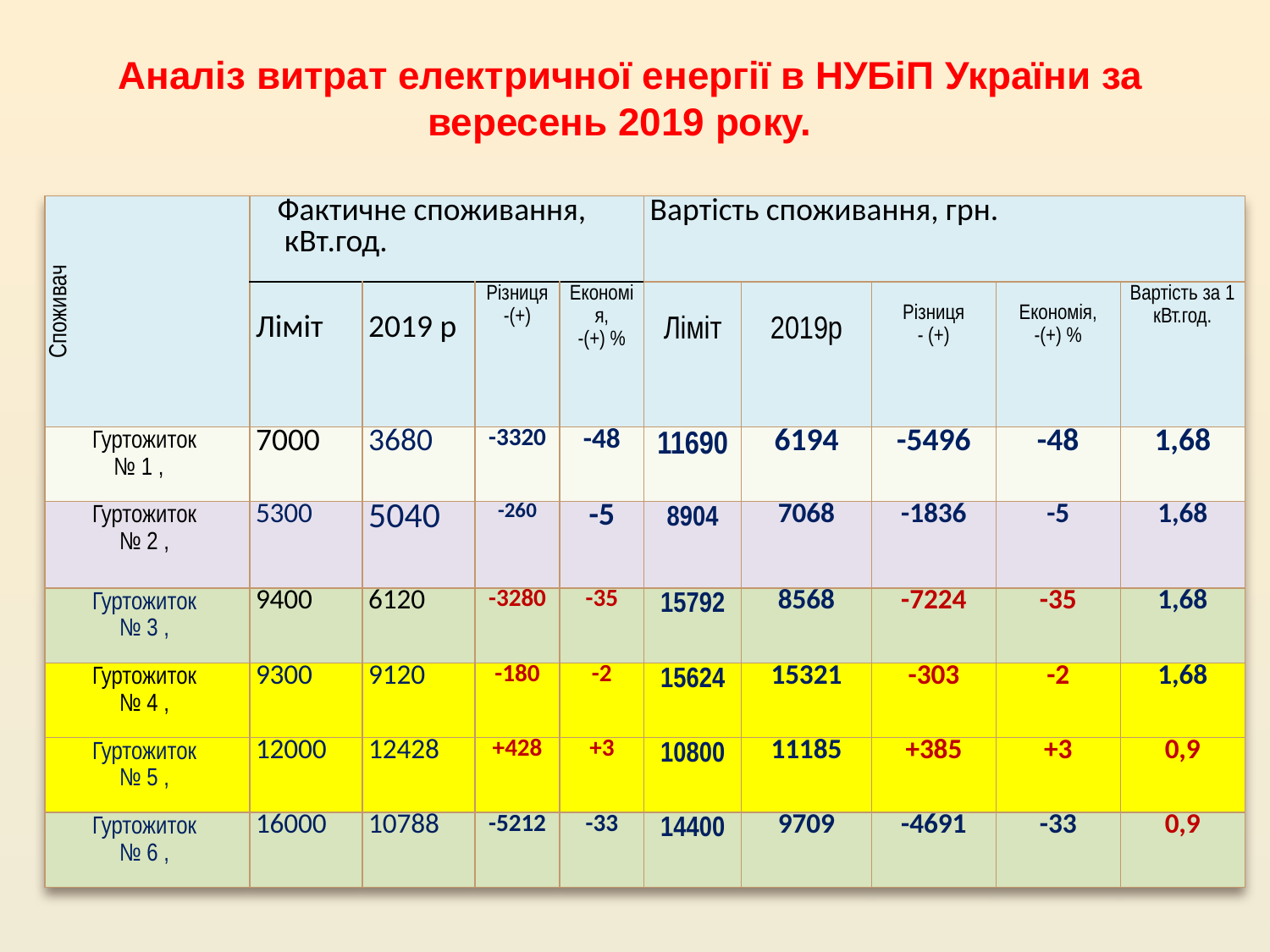

# Аналіз витрат електричної енергії в НУБіП України за вересень 2019 року.
| Споживач | Фактичне споживання, кВт.год. |  |  |  | Вартість споживання, грн. |  |  |  |  |
| --- | --- | --- | --- | --- | --- | --- | --- | --- | --- |
|  | Ліміт | 2019 р | Різниця -(+) | Економія, -(+) % | Ліміт | 2019р | Різниця - (+) | Економія, -(+) % | Вартість за 1 кВт.год. |
| Гуртожиток № 1 , | 7000 | 3680 | -3320 | -48 | 11690 | 6194 | -5496 | -48 | 1,68 |
| Гуртожиток № 2 , | 5300 | 5040 | -260 | -5 | 8904 | 7068 | -1836 | -5 | 1,68 |
| Гуртожиток № 3 , | 9400 | 6120 | -3280 | -35 | 15792 | 8568 | -7224 | -35 | 1,68 |
| Гуртожиток № 4 , | 9300 | 9120 | -180 | -2 | 15624 | 15321 | -303 | -2 | 1,68 |
| Гуртожиток № 5 , | 12000 | 12428 | +428 | +3 | 10800 | 11185 | +385 | +3 | 0,9 |
| Гуртожиток № 6 , | 16000 | 10788 | -5212 | -33 | 14400 | 9709 | -4691 | -33 | 0,9 |